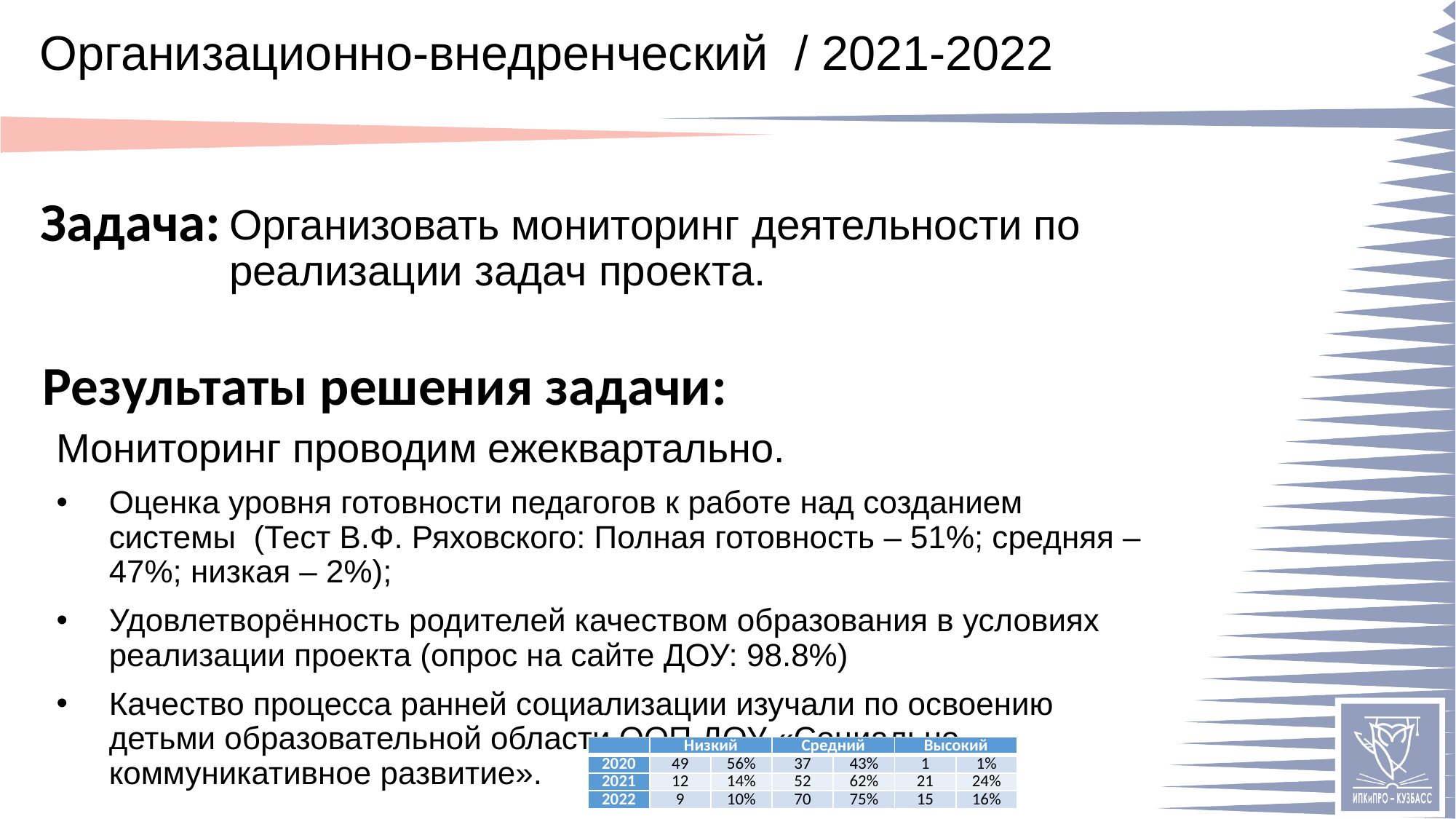

# Организационно-внедренческий  / 2021-2022
Организовать мониторинг деятельности по реализации задач проекта.
Мониторинг проводим ежеквартально.
Оценка уровня готовности педагогов к работе над созданием системы  (Тест В.Ф. Ряховского: Полная готовность – 51%; средняя – 47%; низкая – 2%);
Удовлетворённость родителей качеством образования в условиях реализации проекта (опрос на сайте ДОУ: 98.8%)
Качество процесса ранней социализации изучали по освоению детьми образовательной области ООП ДОУ «Социально-коммуникативное развитие».

|  | Низкий |  | Средний |  | Высокий |  |
| --- | --- | --- | --- | --- | --- | --- |
| 2020 | 49 | 56% | 37 | 43% | 1 | 1% |
| 2021 | 12 | 14% | 52 | 62% | 21 | 24% |
| 2022 | 9 | 10% | 70 | 75% | 15 | 16% |